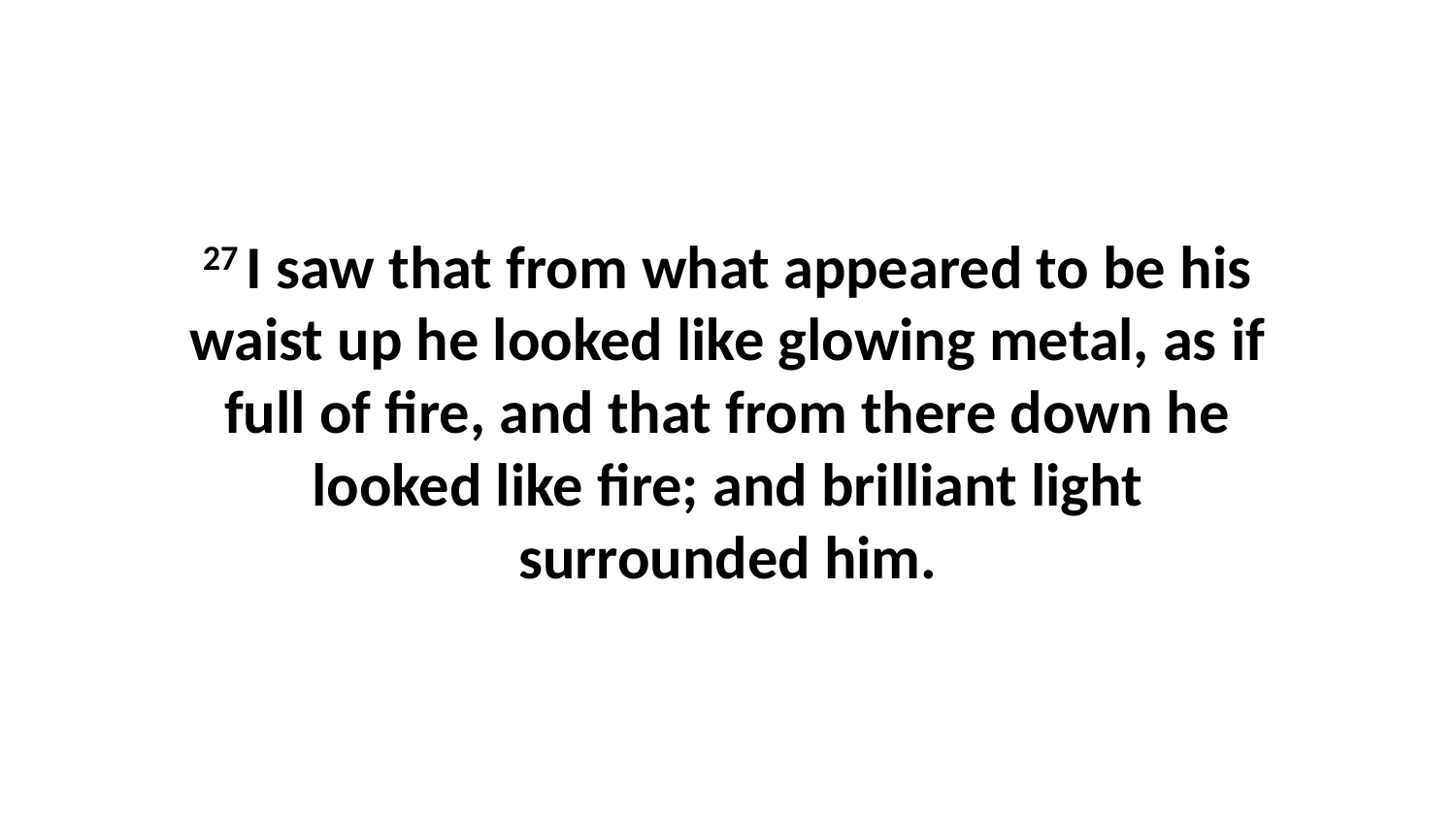

27 I saw that from what appeared to be his waist up he looked like glowing metal, as if full of fire, and that from there down he looked like fire; and brilliant light surrounded him.